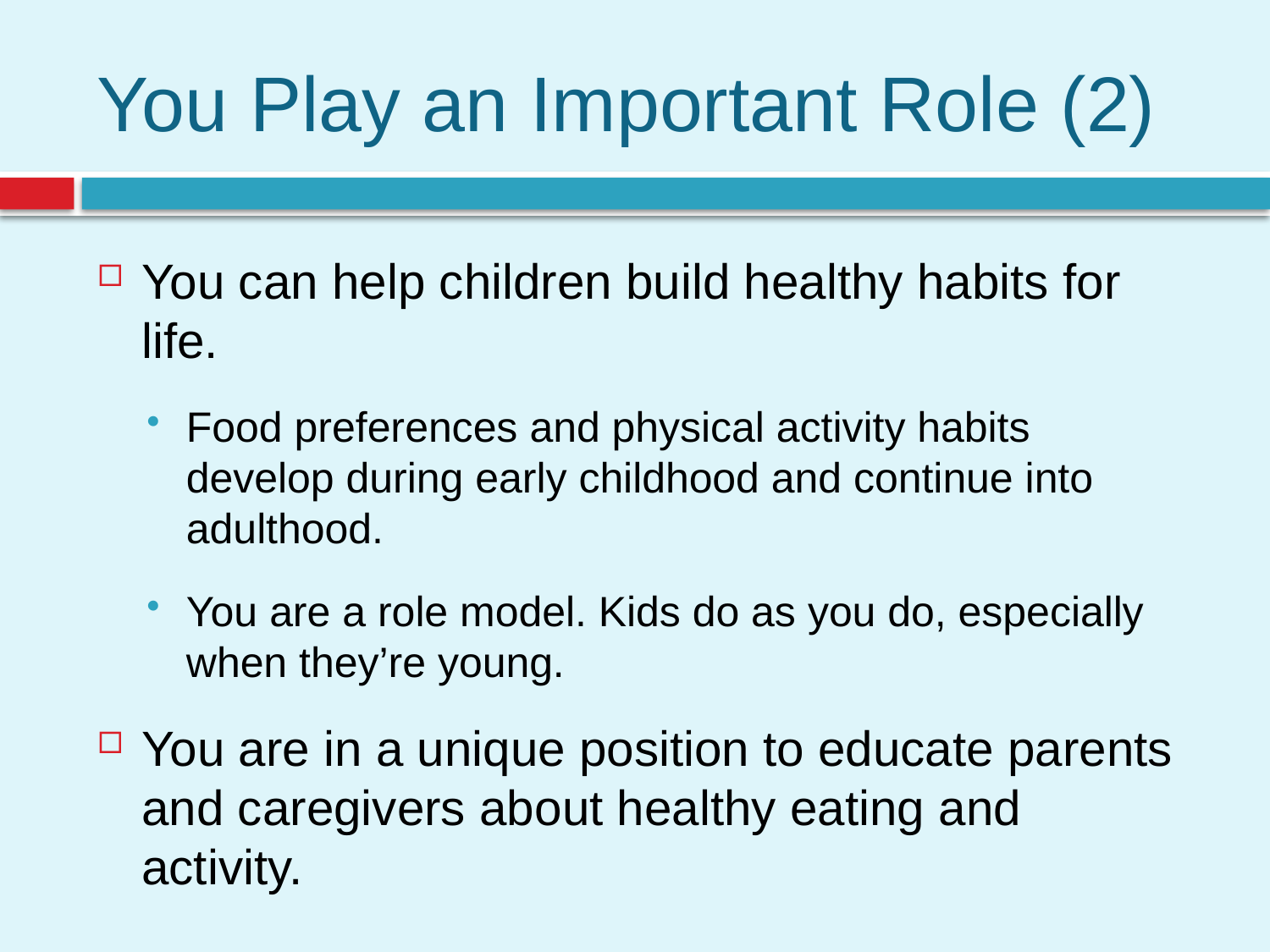

# You Play an Important Role (2)
You can help children build healthy habits for life.
Food preferences and physical activity habits develop during early childhood and continue into adulthood.
You are a role model. Kids do as you do, especially when they’re young.
You are in a unique position to educate parents and caregivers about healthy eating and activity.